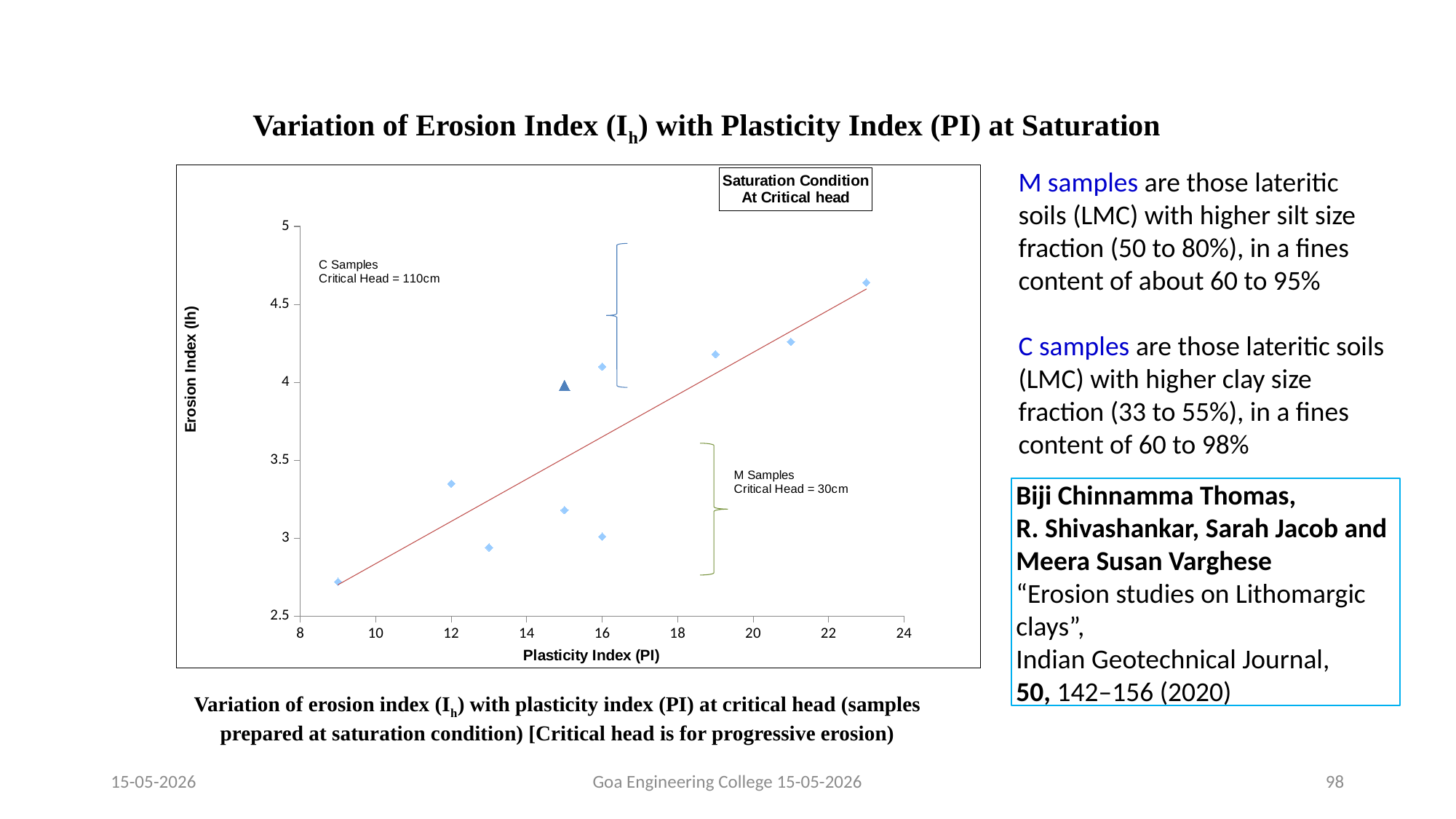

Variation of Erosion Index (Ih) with Plasticity Index (PI) at Saturation
M samples are those lateritic soils (LMC) with higher silt size fraction (50 to 80%), in a fines content of about 60 to 95%

C samples are those lateritic soils (LMC) with higher clay size fraction (33 to 55%), in a fines content of 60 to 98%

### Chart: Saturation Condition
At Critical head

| Category |  |
|---|---|
Biji Chinnamma Thomas,
R. Shivashankar, Sarah Jacob and Meera Susan Varghese
“Erosion studies on Lithomargic clays”,
Indian Geotechnical Journal, 50, 142–156 (2020)

Variation of erosion index (Ih) with plasticity index (PI) at critical head (samples prepared at saturation condition) [Critical head is for progressive erosion)
15-05-2026
Goa Engineering College 15-05-2026
98